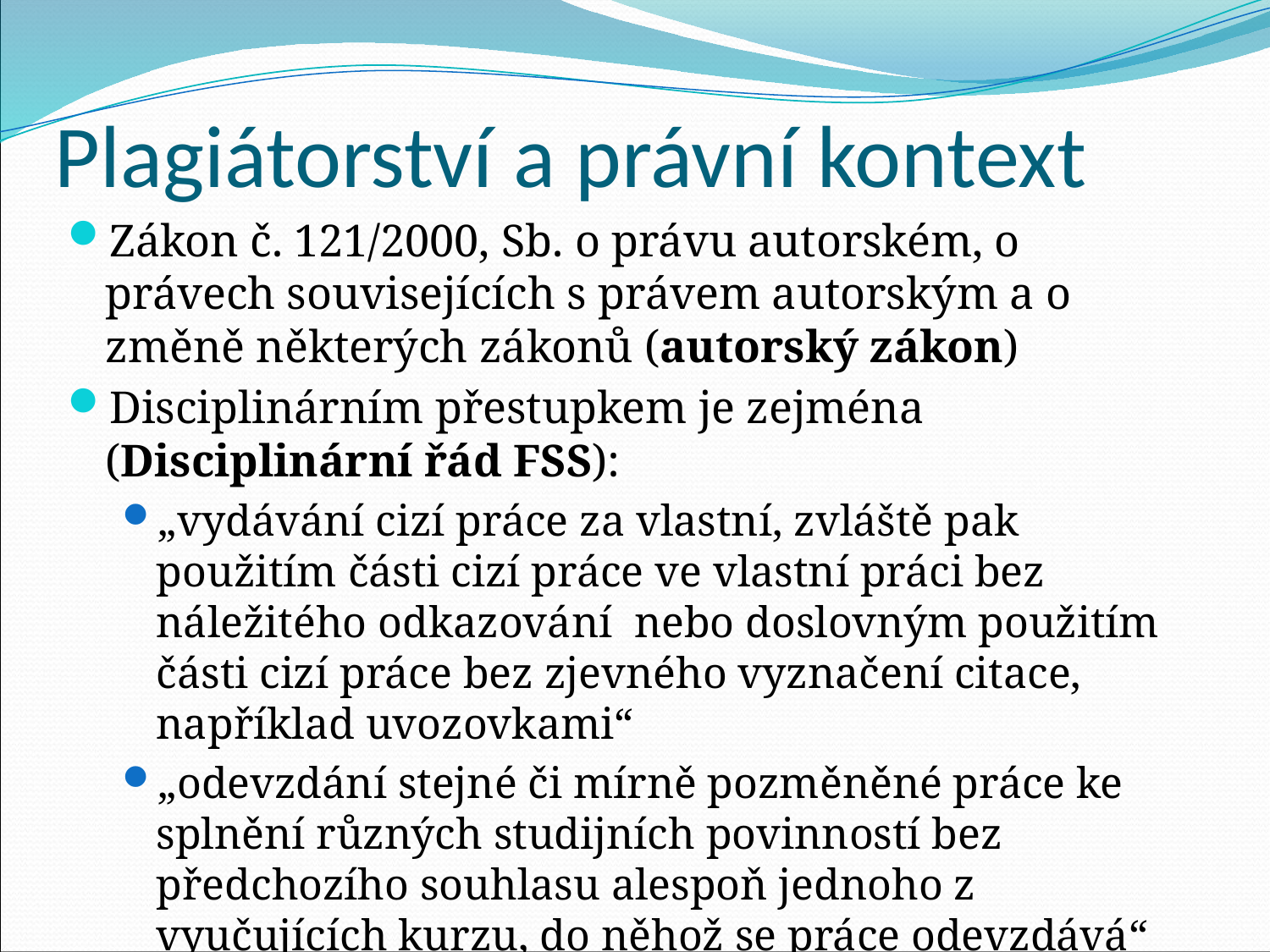

# Plagiátorství a právní kontext
Zákon č. 121/2000, Sb. o právu autorském, o právech souvisejících s právem autorským a o změně některých zákonů (autorský zákon)
Disciplinárním přestupkem je zejména (Disciplinární řád FSS):
„vydávání cizí práce za vlastní, zvláště pak použitím části cizí práce ve vlastní práci bez náležitého odkazování  nebo doslovným použitím části cizí práce bez zjevného vyznačení citace, například uvozovkami“
„odevzdání stejné či mírně pozměněné práce ke splnění různých studijních povinností bez předchozího souhlasu alespoň jednoho z vyučujících kurzu, do něhož se práce odevzdává“